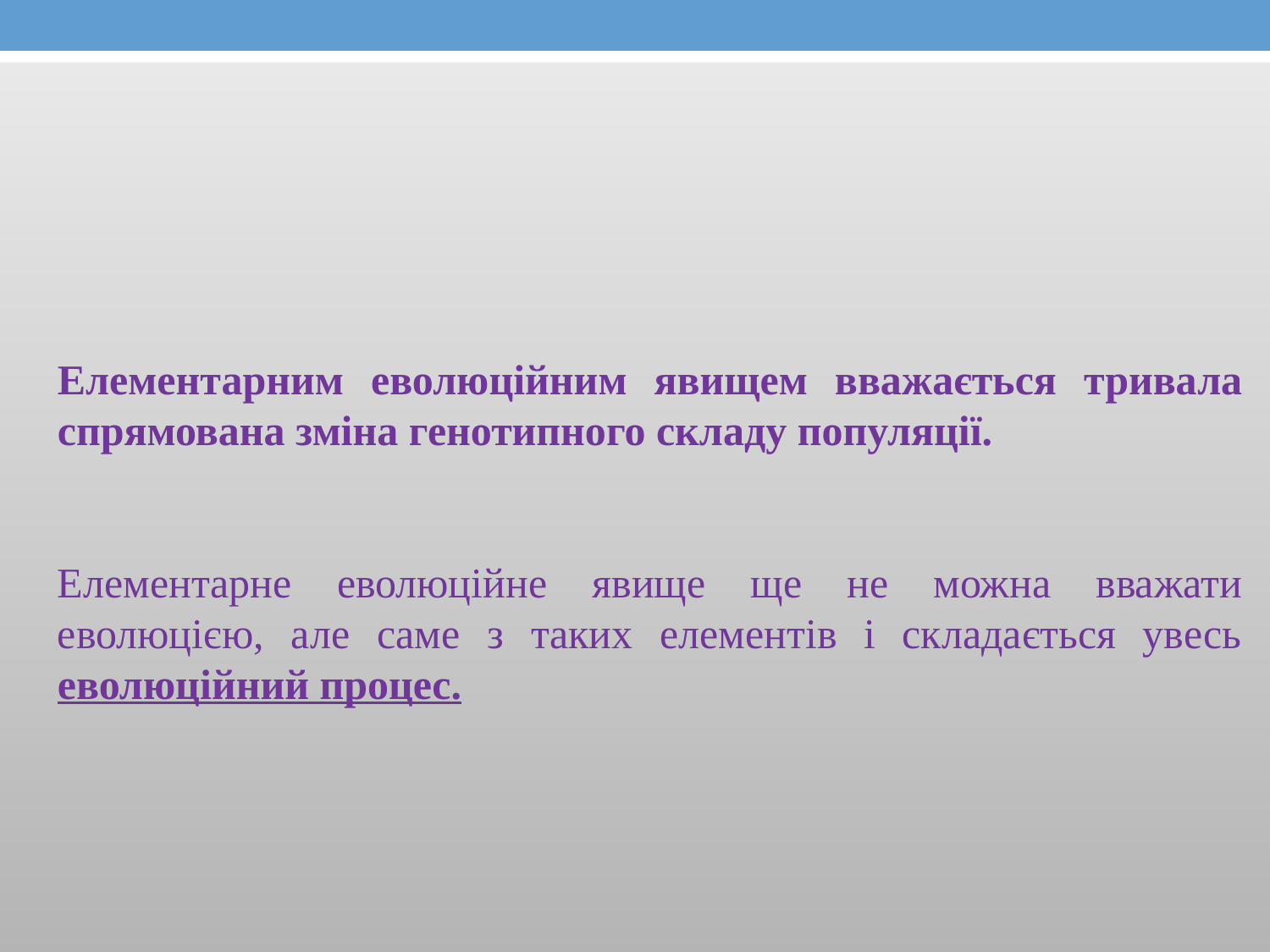

Елементарним еволюційним явищем вважається тривала спрямована зміна генотипного складу популяції.

Елементарне еволюційне явище ще не можна вважати еволюцією, але саме з таких елементів і складається увесь еволюційний процес.